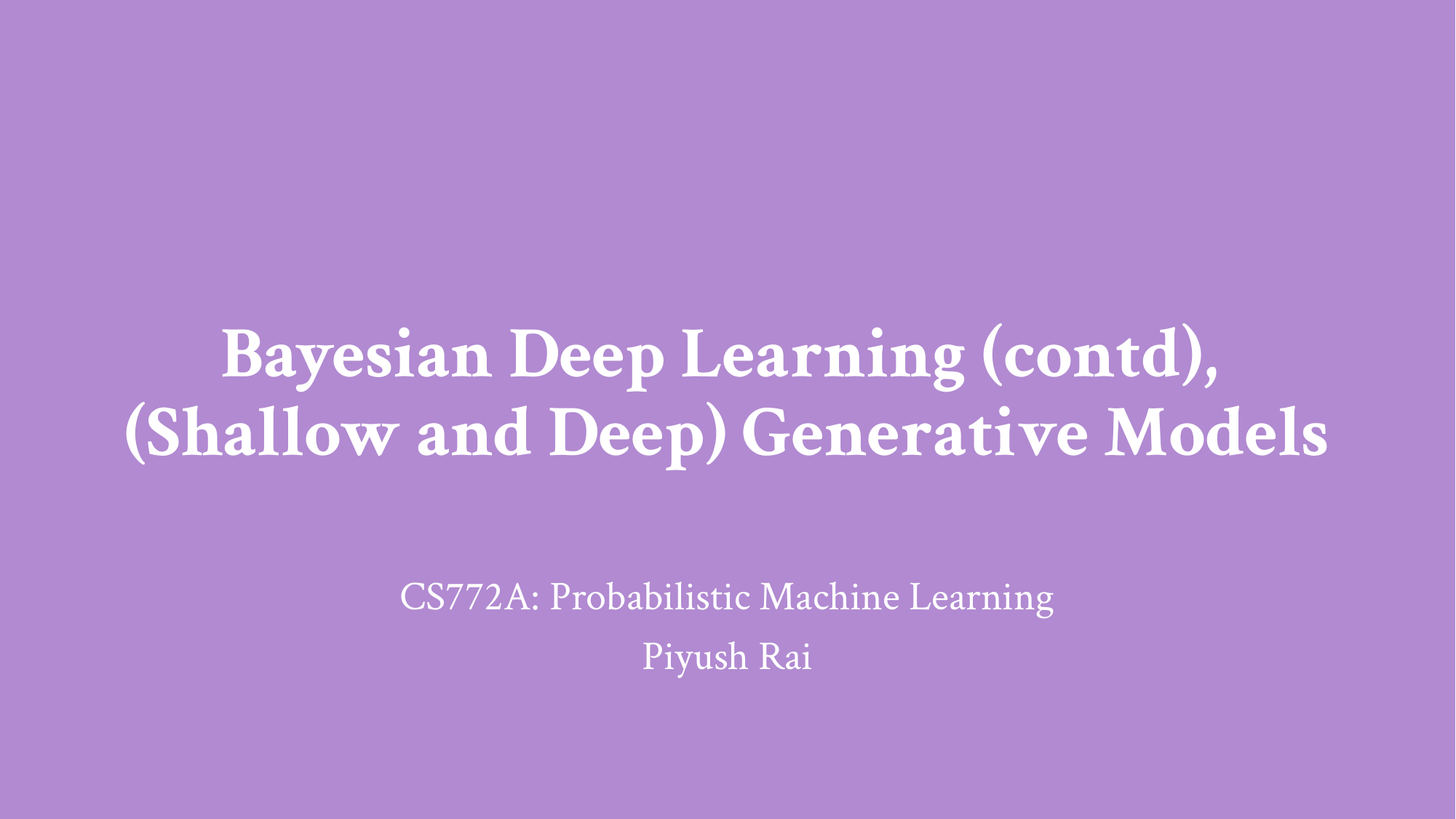

# Bayesian Deep Learning (contd), (Shallow and Deep) Generative Models
CS772A: Probabilistic Machine Learning
Piyush Rai